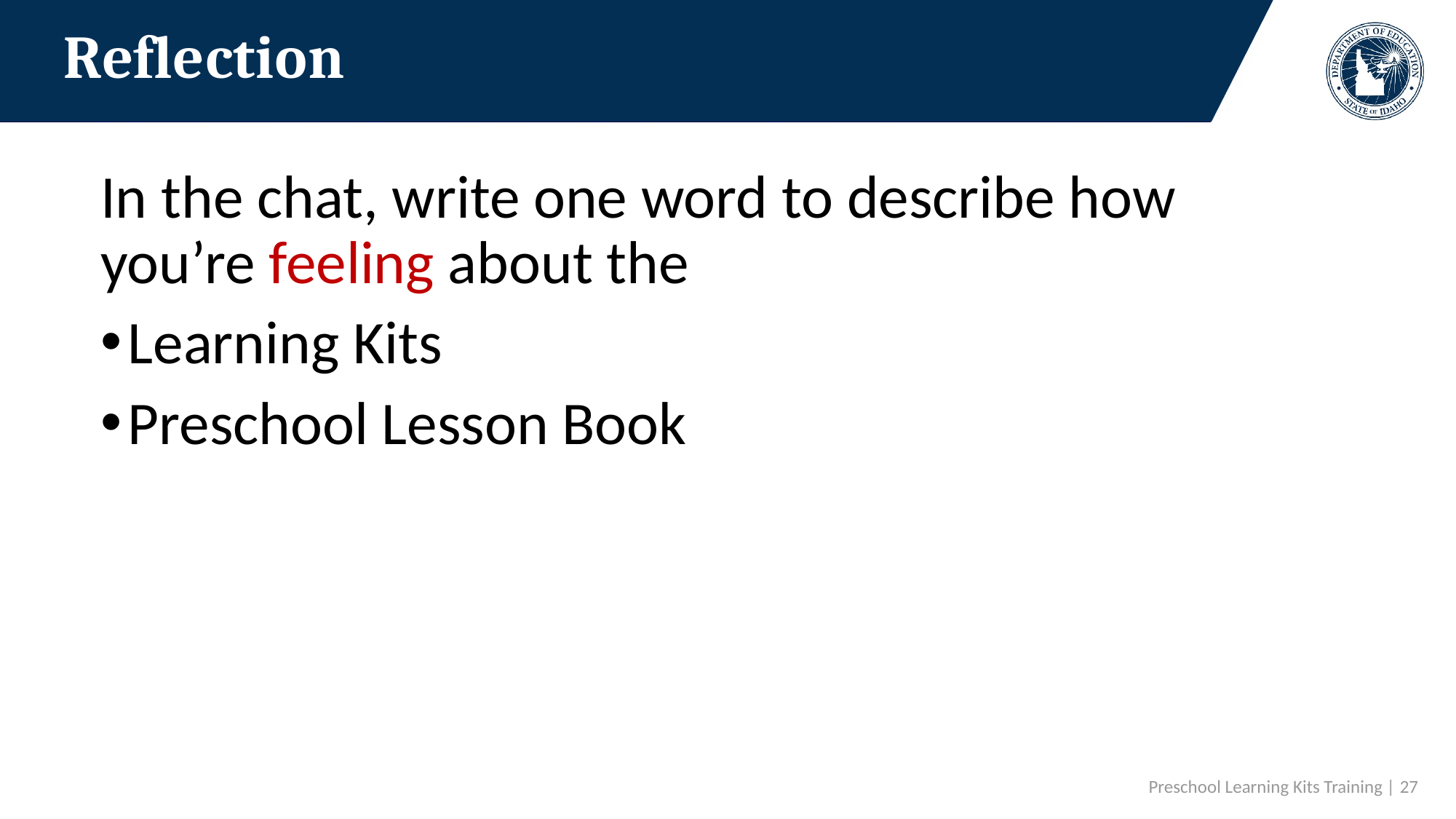

# Reflection
In the chat, write one word to describe how you’re feeling about the
Learning Kits
Preschool Lesson Book
 Preschool Learning Kits Training | 27